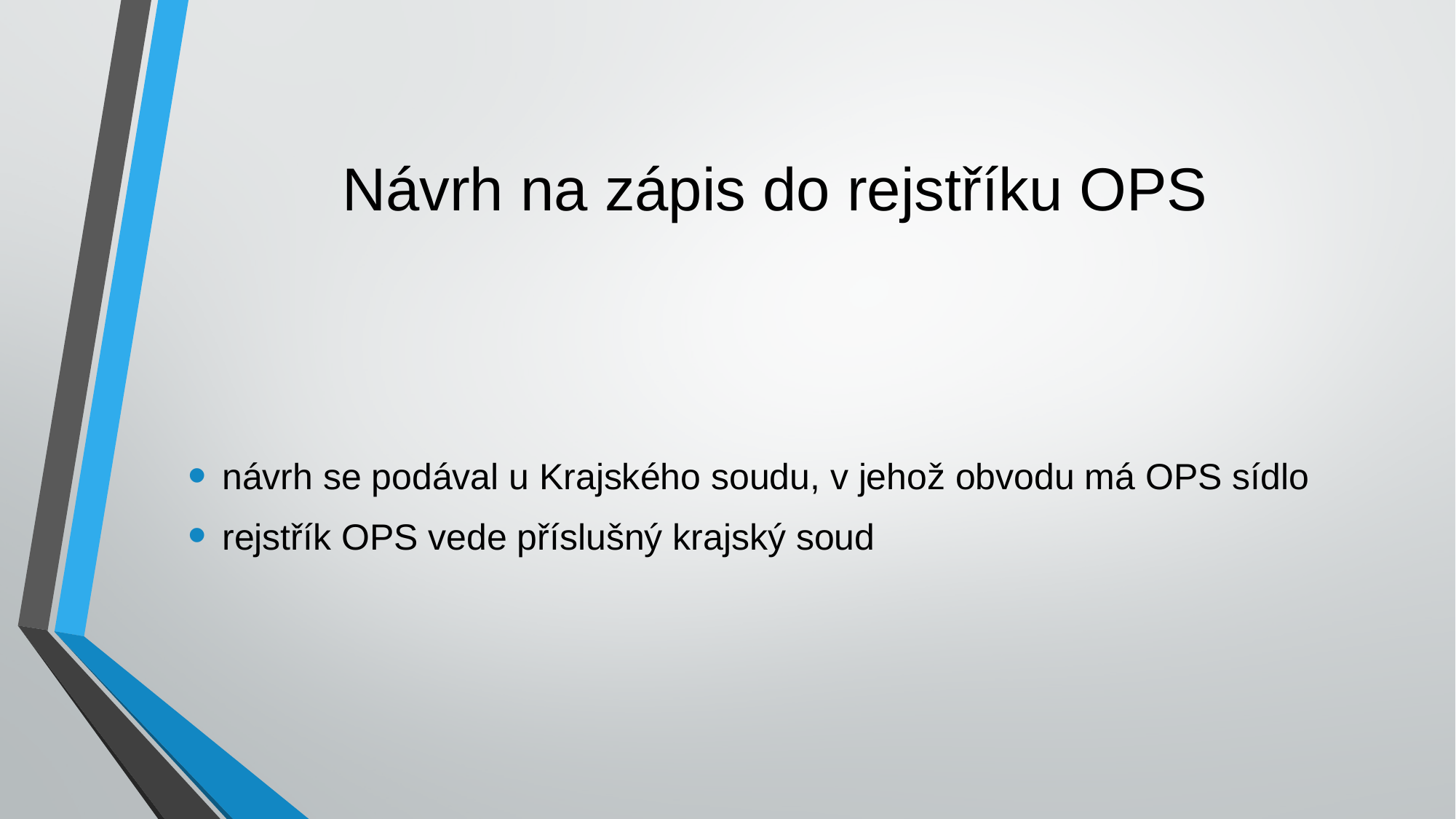

# Návrh na zápis do rejstříku OPS
návrh se podával u Krajského soudu, v jehož obvodu má OPS sídlo
rejstřík OPS vede příslušný krajský soud